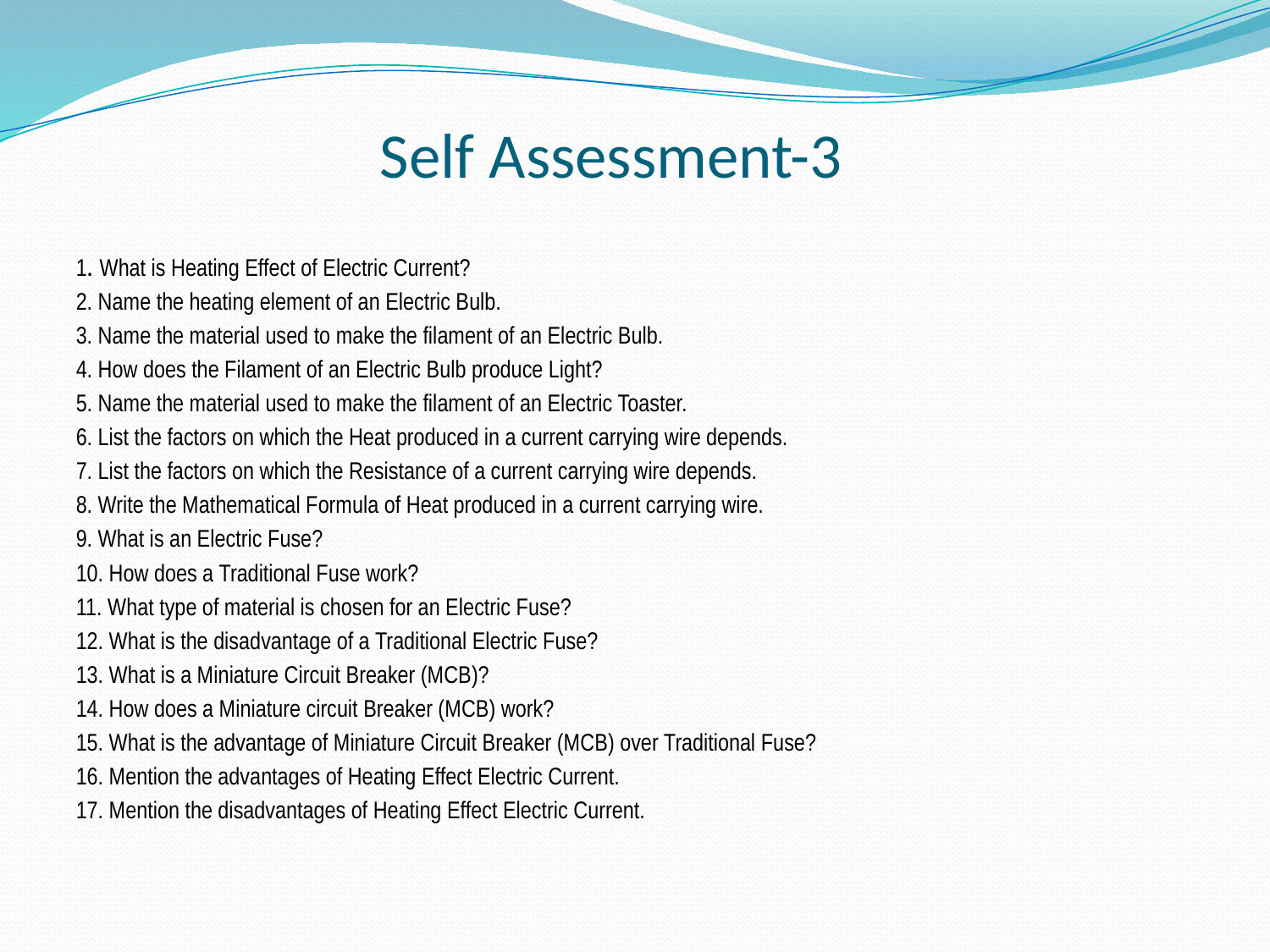

# Self Assessment-3

1. What is Heating Effect of Electric Current?
2. Name the heating element of an Electric Bulb.
3. Name the material used to make the filament of an Electric Bulb.
4. How does the Filament of an Electric Bulb produce Light?
5. Name the material used to make the filament of an Electric Toaster.
6. List the factors on which the Heat produced in a current carrying wire depends.
7. List the factors on which the Resistance of a current carrying wire depends.
8. Write the Mathematical Formula of Heat produced in a current carrying wire.
9. What is an Electric Fuse?
10. How does a Traditional Fuse work?
11. What type of material is chosen for an Electric Fuse?
12. What is the disadvantage of a Traditional Electric Fuse?
13. What is a Miniature Circuit Breaker (MCB)?
14. How does a Miniature circuit Breaker (MCB) work?
15. What is the advantage of Miniature Circuit Breaker (MCB) over Traditional Fuse?
16. Mention the advantages of Heating Effect Electric Current.
17. Mention the disadvantages of Heating Effect Electric Current.